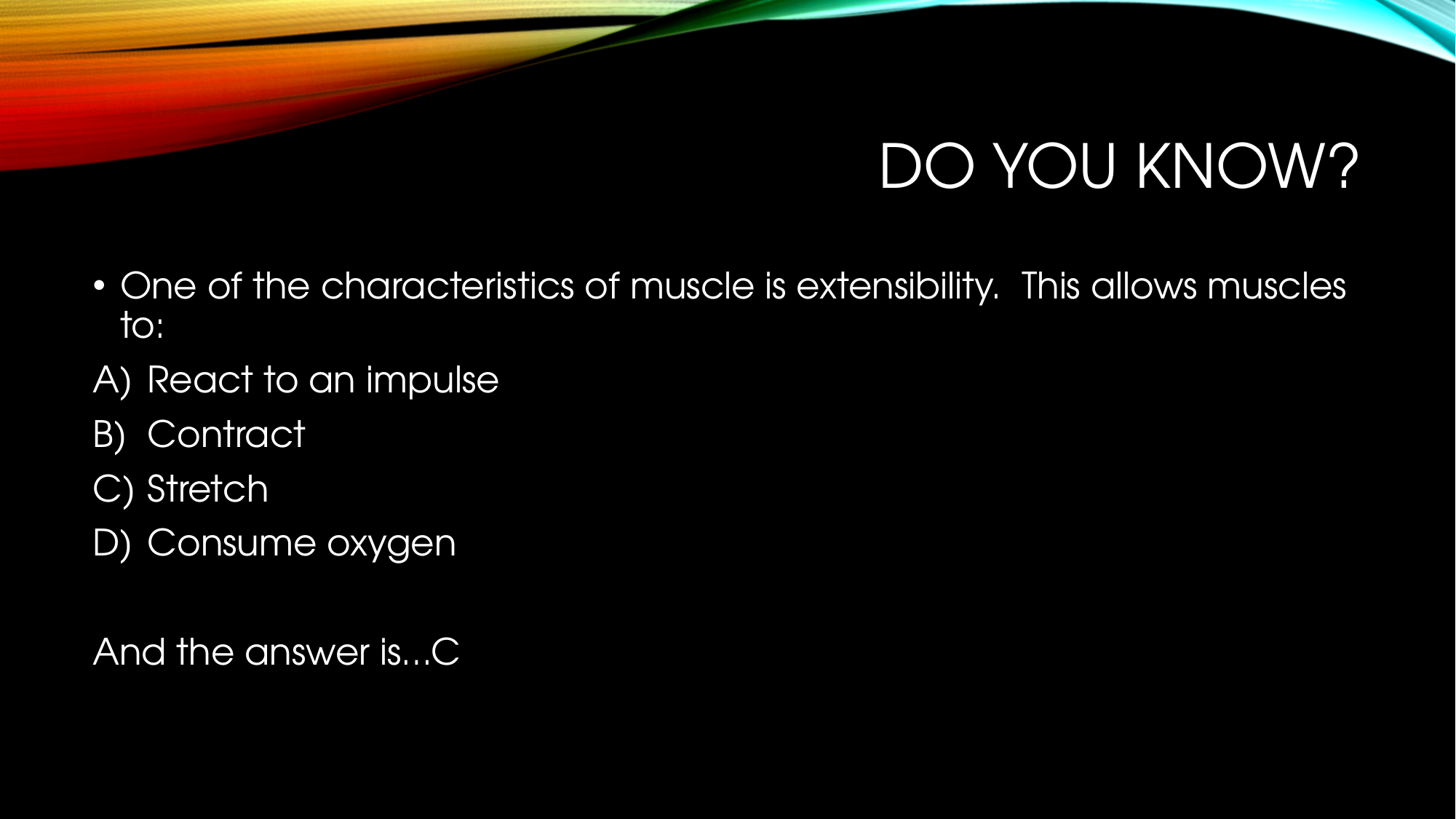

# Do you Know?
One of the characteristics of muscle is extensibility.  This allows muscles to:
React to an impulse
Contract
Stretch
Consume oxygen

And the answer is…C